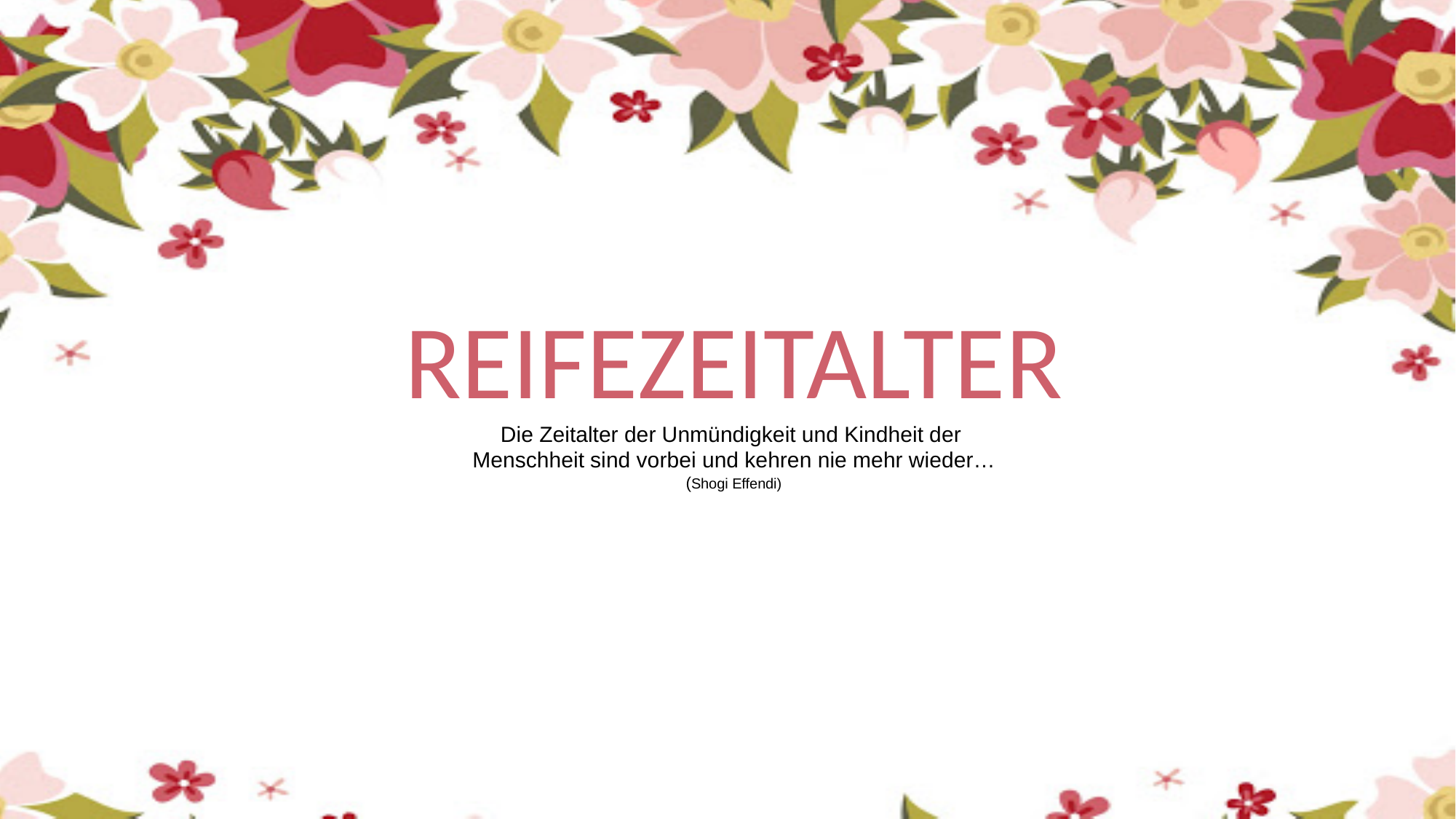

REIFEZEITALTER
Die Zeitalter der Unmündigkeit und Kindheit der
Menschheit sind vorbei und kehren nie mehr wieder…
(Shogi Effendi)